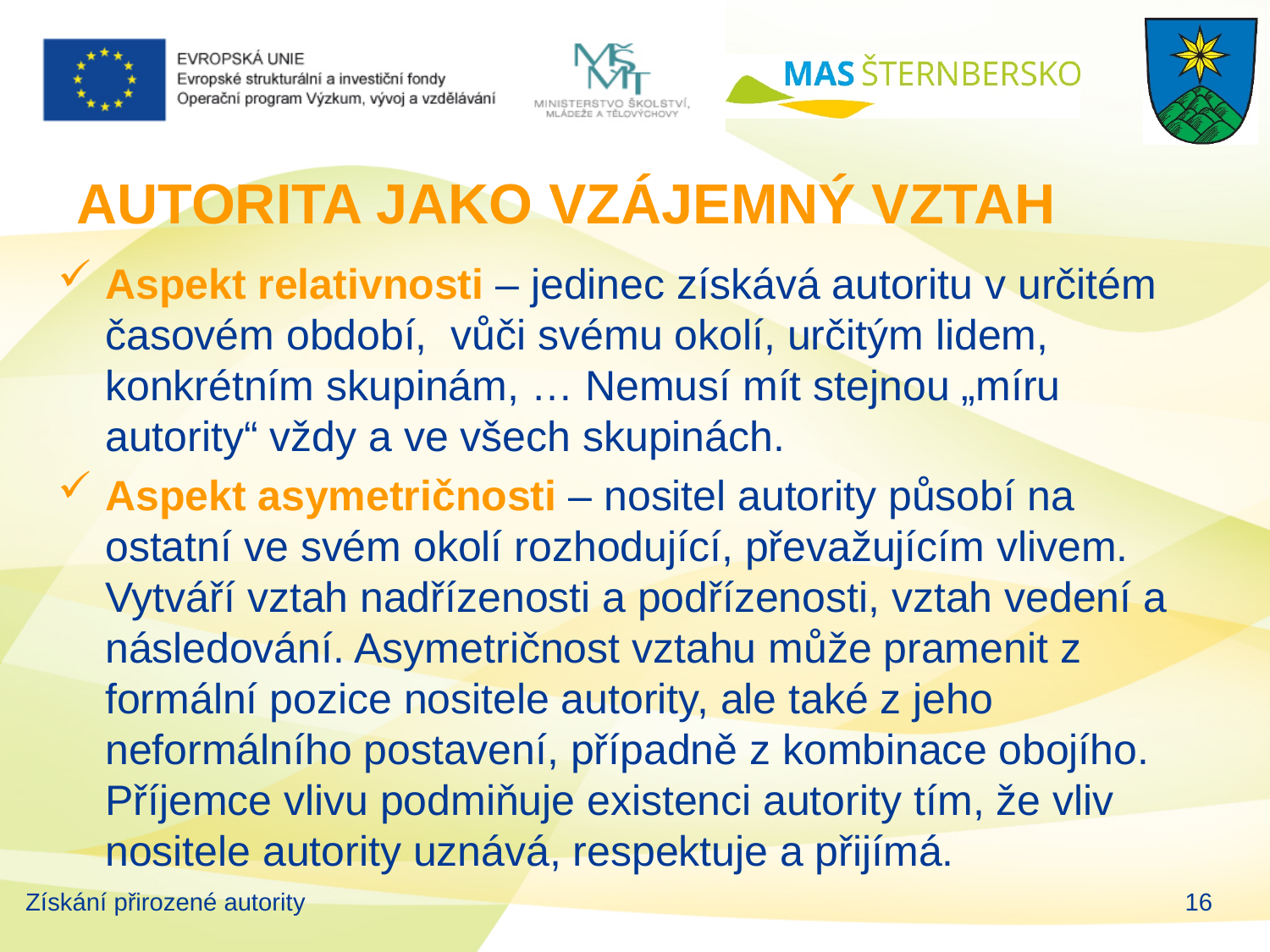

# AUTORITA JAKO VZÁJEMNÝ VZTAH
Aspekt relativnosti – jedinec získává autoritu v určitém časovém období,  vůči svému okolí, určitým lidem, konkrétním skupinám, … Nemusí mít stejnou „míru autority“ vždy a ve všech skupinách.
Aspekt asymetričnosti – nositel autority působí na ostatní ve svém okolí rozhodující, převažujícím vlivem.  Vytváří vztah nadřízenosti a podřízenosti, vztah vedení a následování. Asymetričnost vztahu může pramenit z formální pozice nositele autority, ale také z jeho neformálního postavení, případně z kombinace obojího. Příjemce vlivu podmiňuje existenci autority tím, že vliv nositele autority uznává, respektuje a přijímá.
Získání přirozené autority
16